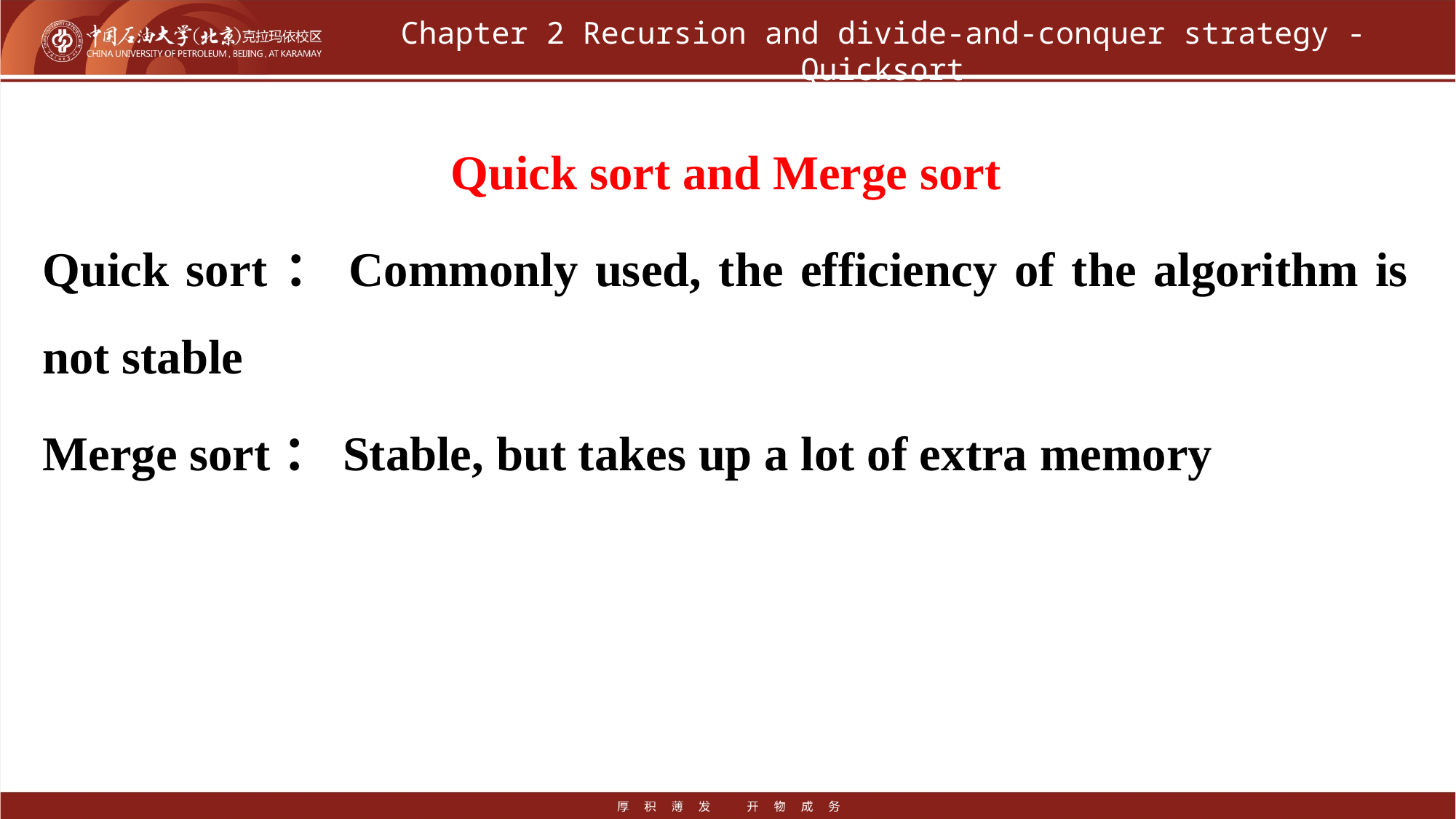

# Chapter 2 Recursion and divide-and-conquer strategy - Quicksort
Quick sort and Merge sort
Quick sort：Commonly used, the efficiency of the algorithm is not stable
Merge sort：Stable, but takes up a lot of extra memory